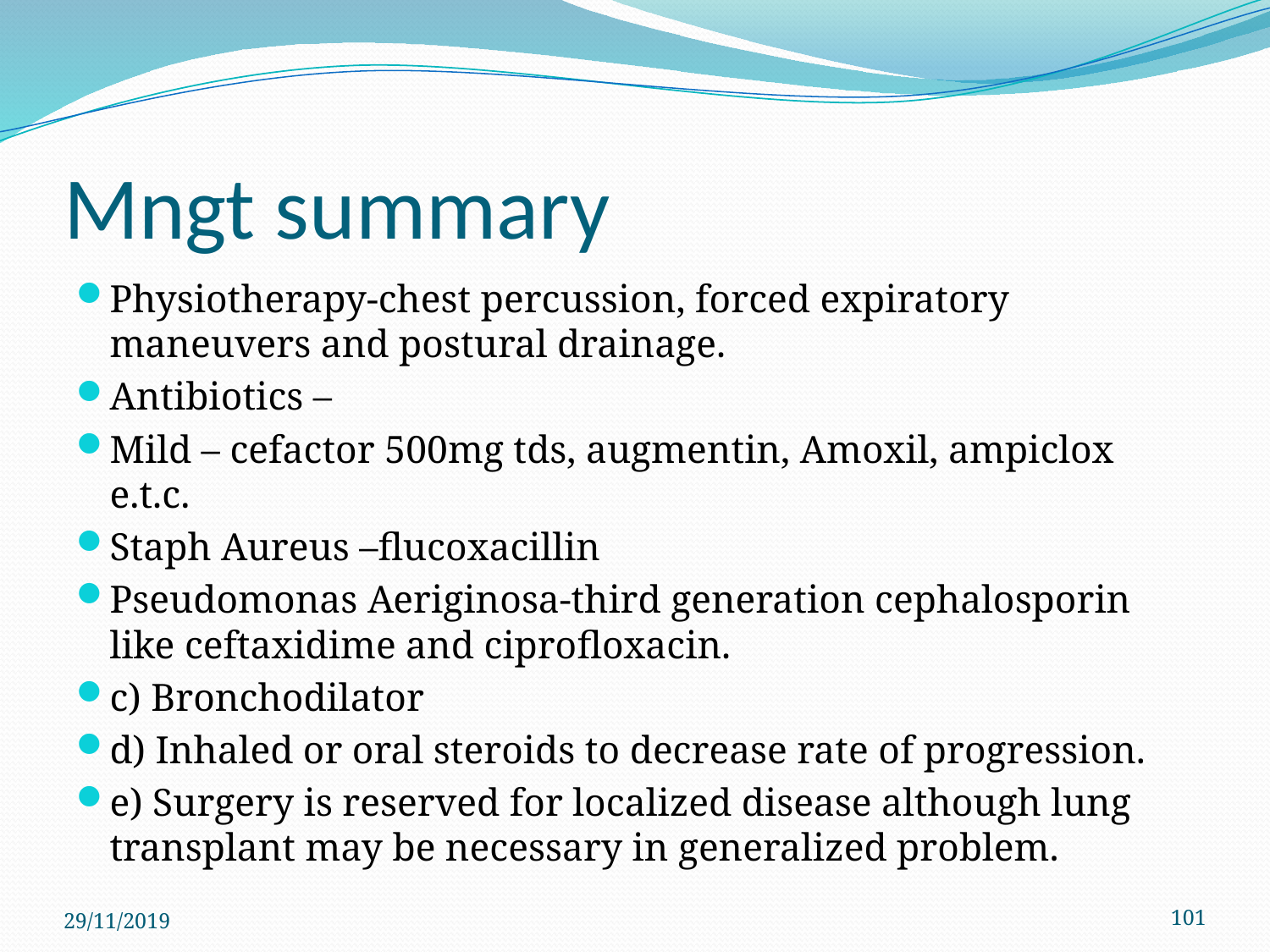

# Mngt summary
Physiotherapy-chest percussion, forced expiratory maneuvers and postural drainage.
Antibiotics –
Mild – cefactor 500mg tds, augmentin, Amoxil, ampiclox e.t.c.
Staph Aureus –flucoxacillin
Pseudomonas Aeriginosa-third generation cephalosporin like ceftaxidime and ciprofloxacin.
c) Bronchodilator
d) Inhaled or oral steroids to decrease rate of progression.
e) Surgery is reserved for localized disease although lung transplant may be necessary in generalized problem.

29/11/2019
101